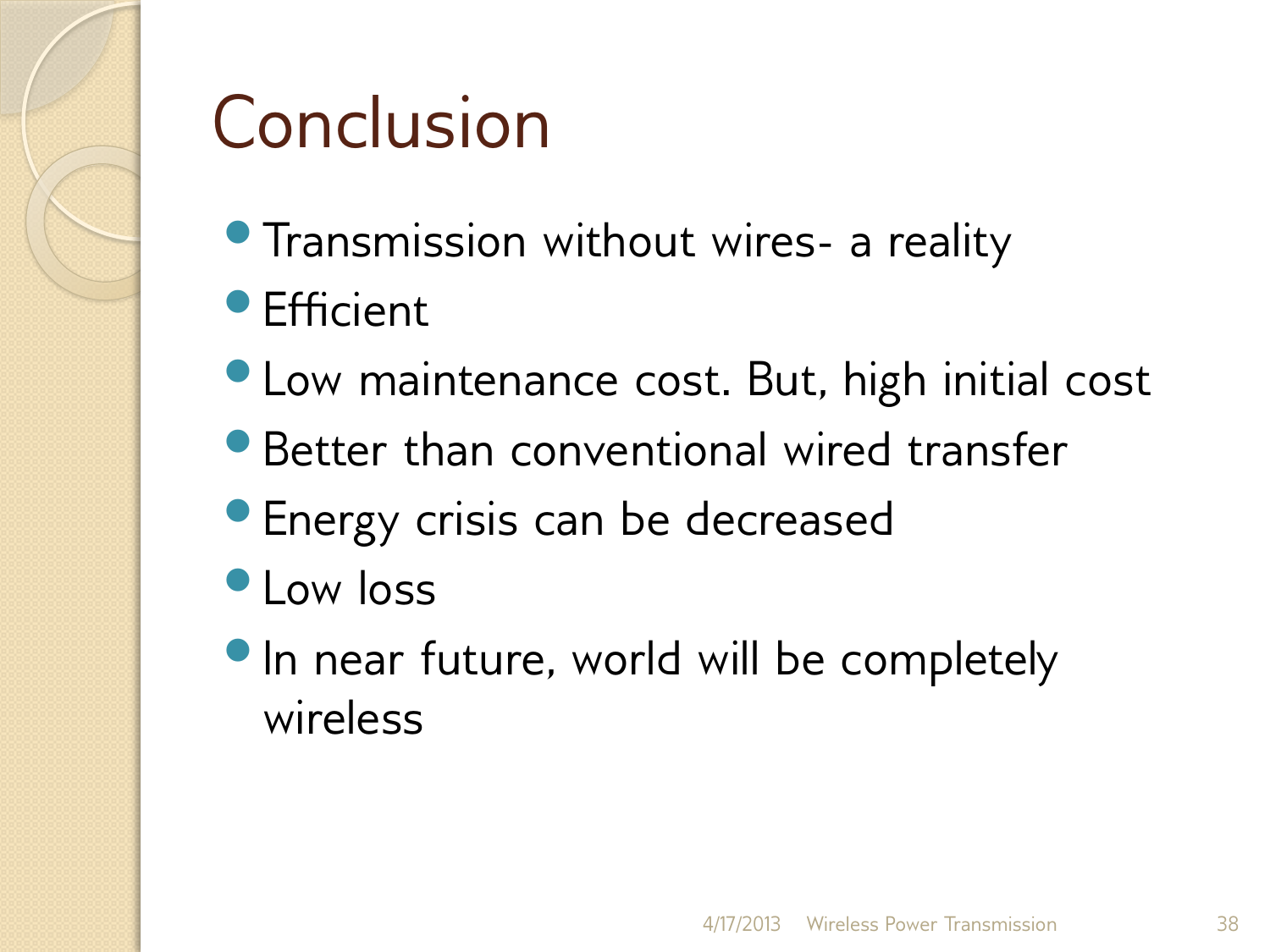

# Conclusion
Transmission without wires- a reality
Efficient
Low maintenance cost. But, high initial cost
Better than conventional wired transfer
Energy crisis can be decreased
Low loss
In near future, world will be completely wireless
4/17/2013
Wireless Power Transmission
38